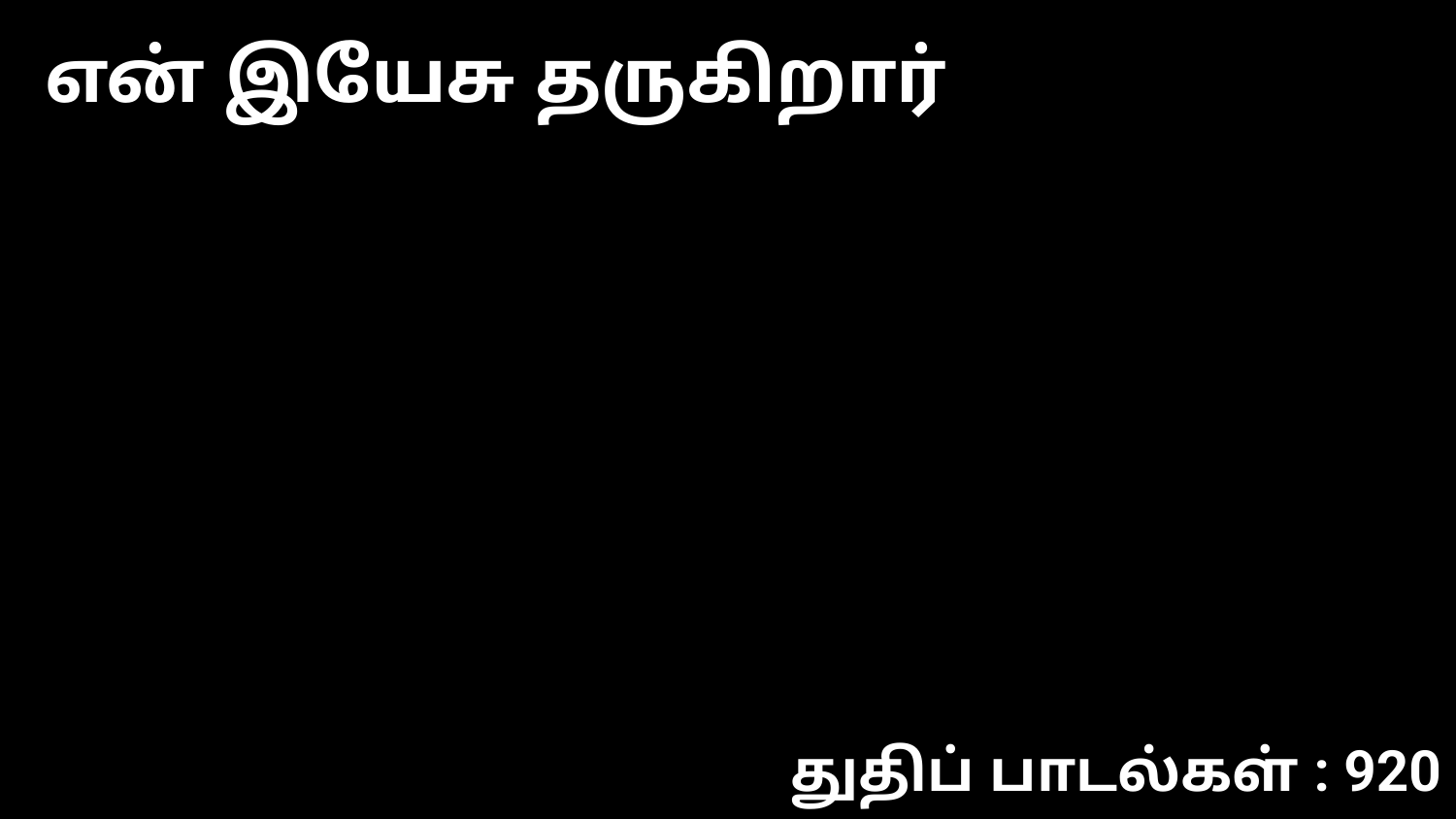

என் இயேசு தருகிறார்
துதிப் பாடல்கள் : 920